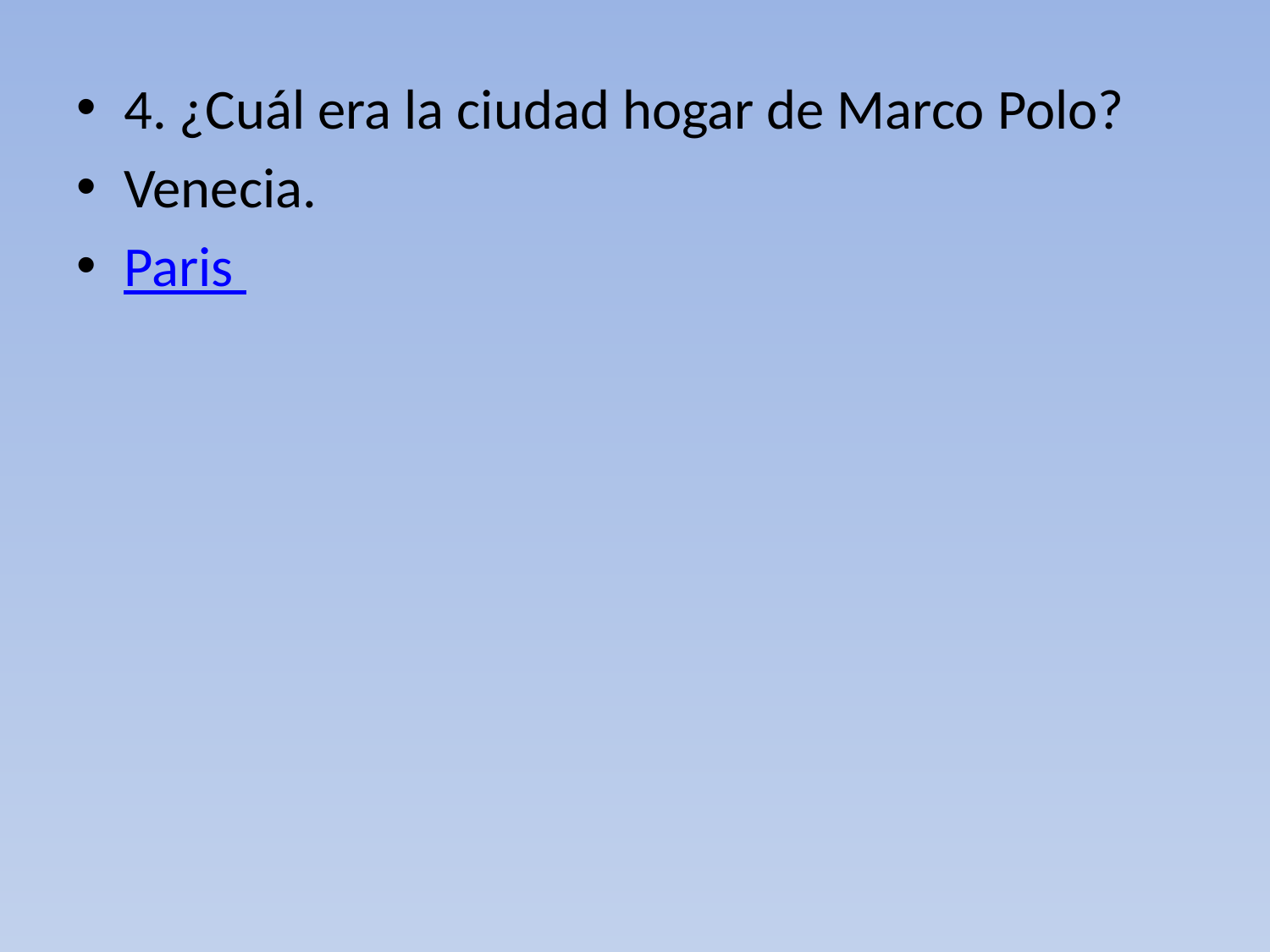

4. ¿Cuál era la ciudad hogar de Marco Polo?
Venecia.
Paris